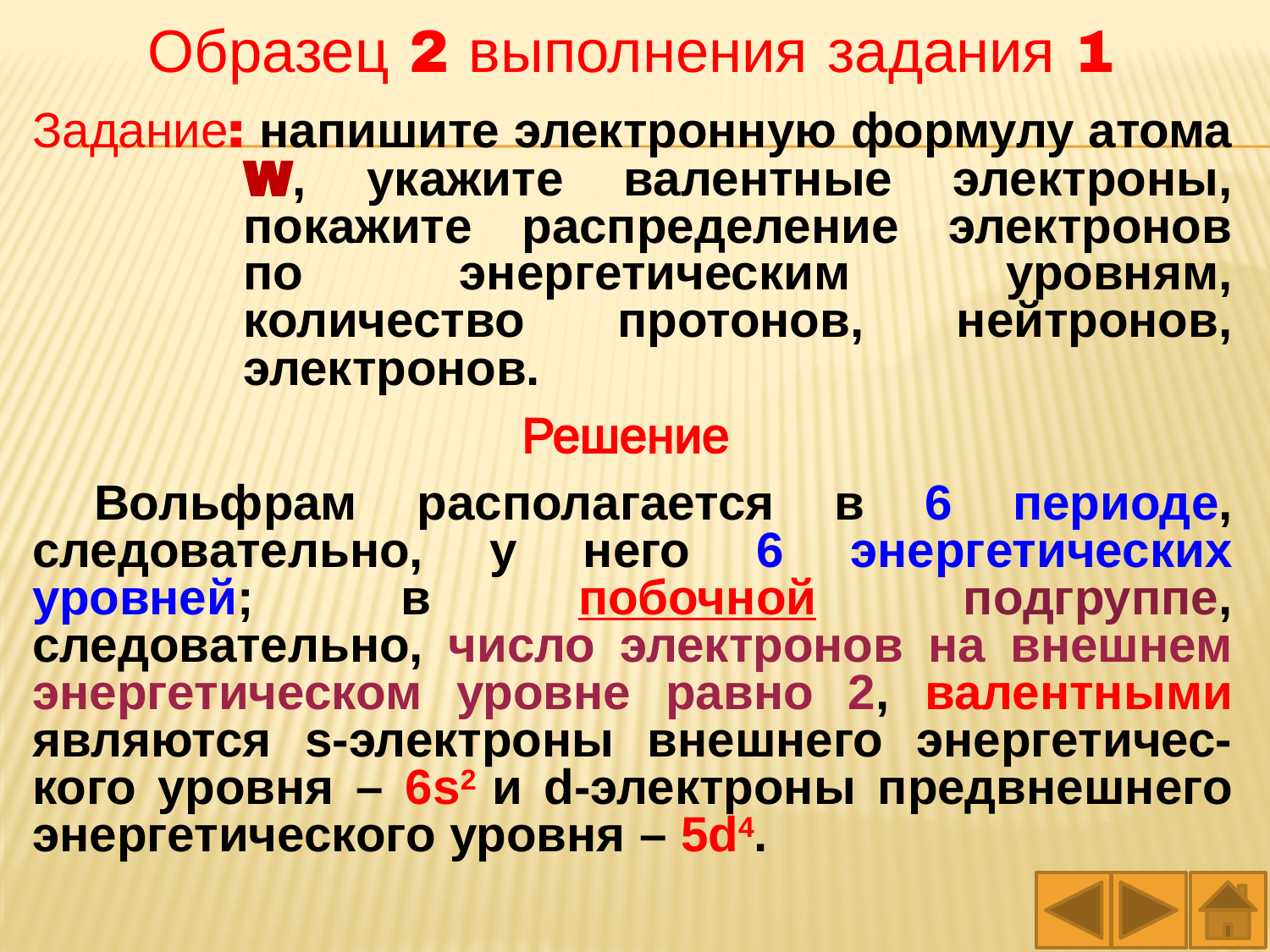

Образец 2 выполнения задания 1

Задание: напишите электронную формулу атома W, укажите валентные электроны, покажите распределение электронов по энергетическим уровням, количество протонов, нейтронов, электронов.

Решение

Вольфрам располагается в 6 периоде, следовательно, у него 6 энергетических уровней; в побочной подгруппе, следовательно, число электронов на внешнем энергетическом уровне равно 2, валентными являются s-электроны внешнего энергетичес-кого уровня – 6s2 и d-электроны предвнешнего энергетического уровня – 5d4.